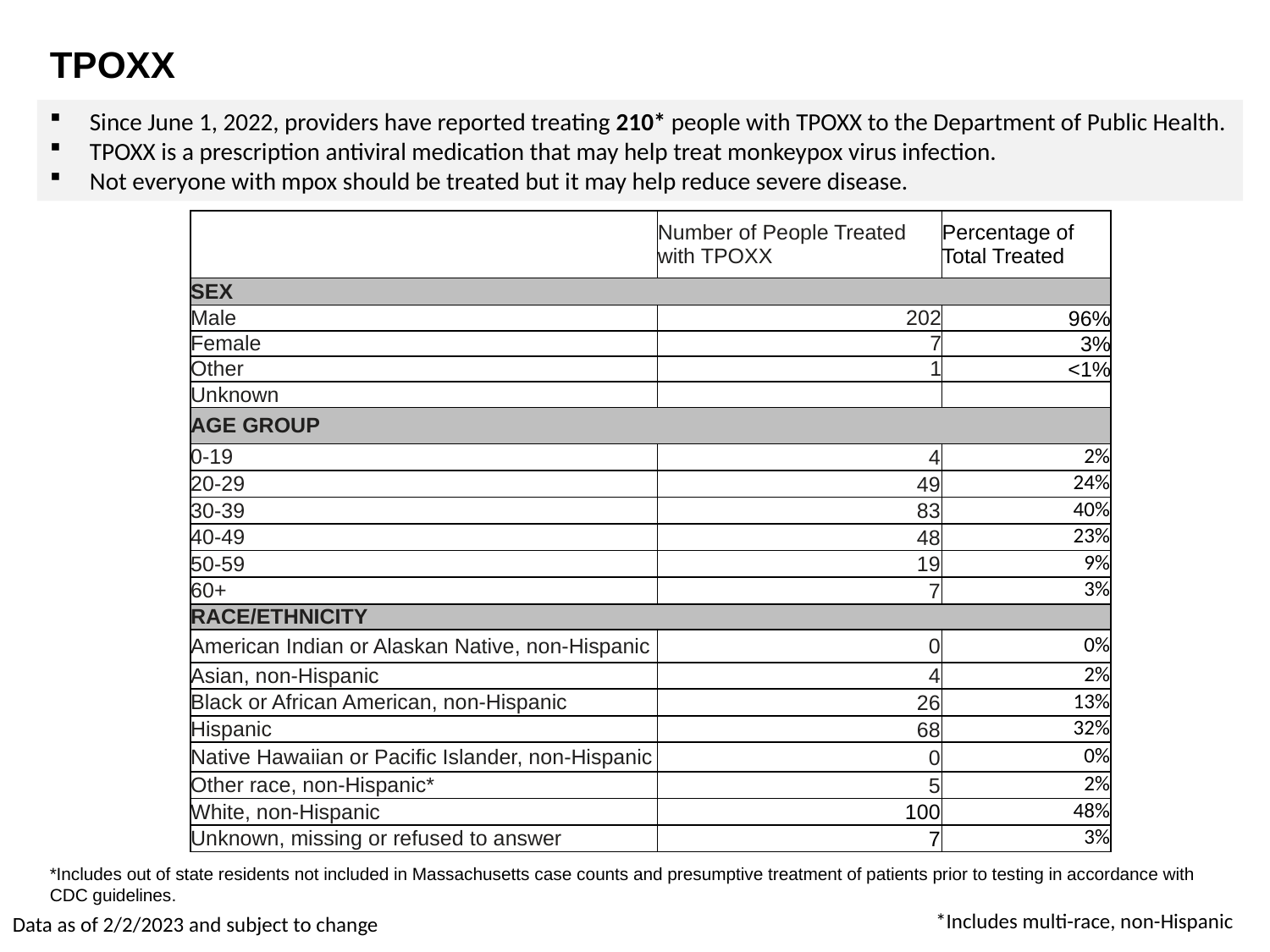

TPOXX
Since June 1, 2022, providers have reported treating 210* people with TPOXX to the Department of Public Health.
TPOXX is a prescription antiviral medication that may help treat monkeypox virus infection.
Not everyone with mpox should be treated but it may help reduce severe disease.
|  | Number of People Treated with TPOXX | Percentage of Total Treated |
| --- | --- | --- |
| SEX |  |  |
| Male | 202 | 96% |
| Female | 7 | 3% |
| Other | 1 | <1% |
| Unknown |  |  |
| AGE GROUP |  |  |
| 0-19 | 4 | 2% |
| 20-29 | 49 | 24% |
| 30-39 | 83 | 40% |
| 40-49 | 48 | 23% |
| 50-59 | 19 | 9% |
| 60+ | 7 | 3% |
| RACE/ETHNICITY |  |  |
| American Indian or Alaskan Native, non-Hispanic | 0 | 0% |
| Asian, non-Hispanic | 4 | 2% |
| Black or African American, non-Hispanic | 26 | 13% |
| Hispanic | 68 | 32% |
| Native Hawaiian or Pacific Islander, non-Hispanic | 0 | 0% |
| Other race, non-Hispanic\* | 5 | 2% |
| White, non-Hispanic | 100 | 48% |
| Unknown, missing or refused to answer | 7 | 3% |
*Includes out of state residents not included in Massachusetts case counts and presumptive treatment of patients prior to testing in accordance with CDC guidelines.
*Includes multi-race, non-Hispanic
Data as of 2/2/2023 and subject to change